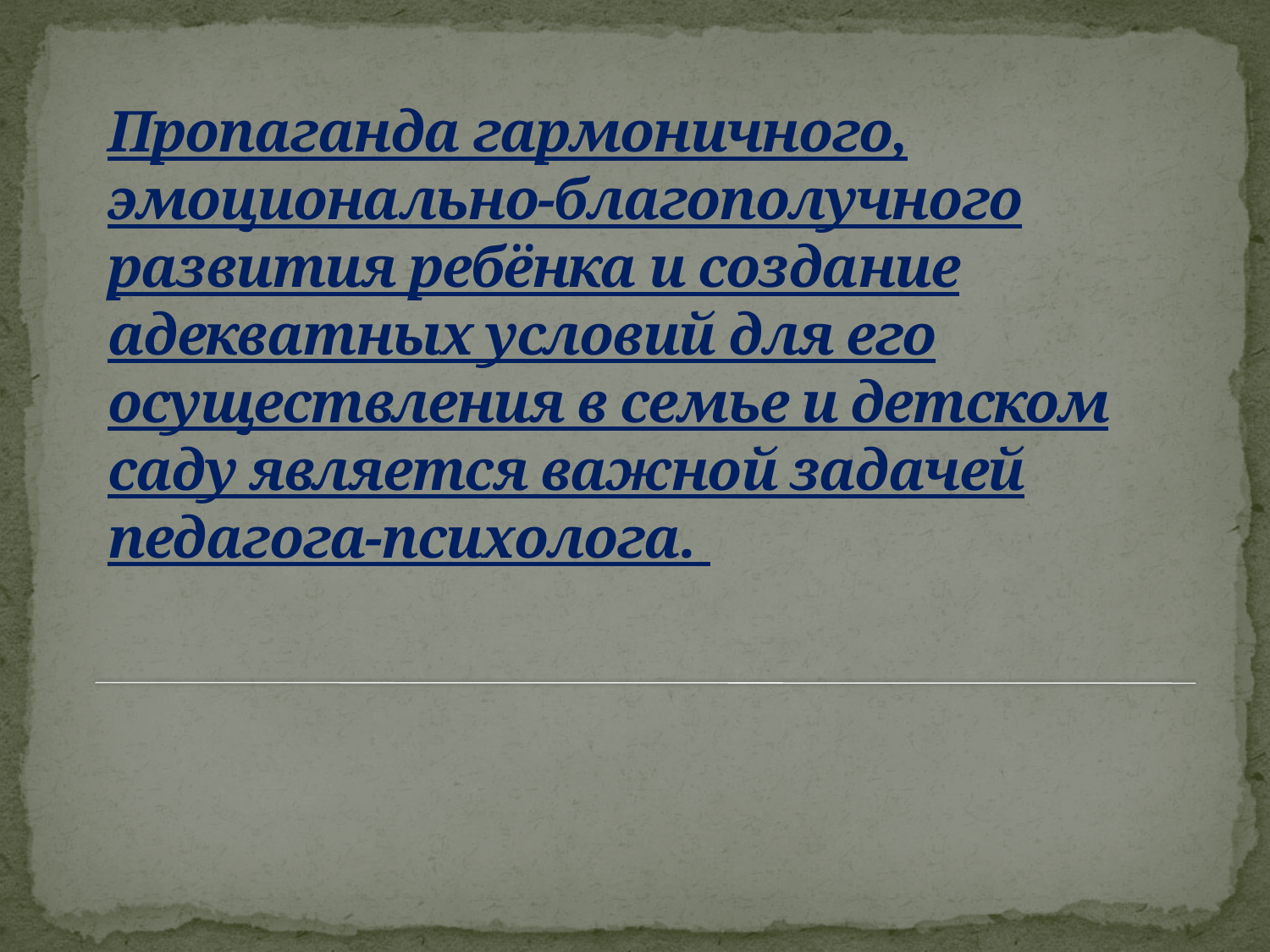

# Пропаганда гармоничного, эмоционально-благополучного развития ребёнка и создание адекватных условий для его осуществления в семье и детском саду является важной задачей педагога-психолога.